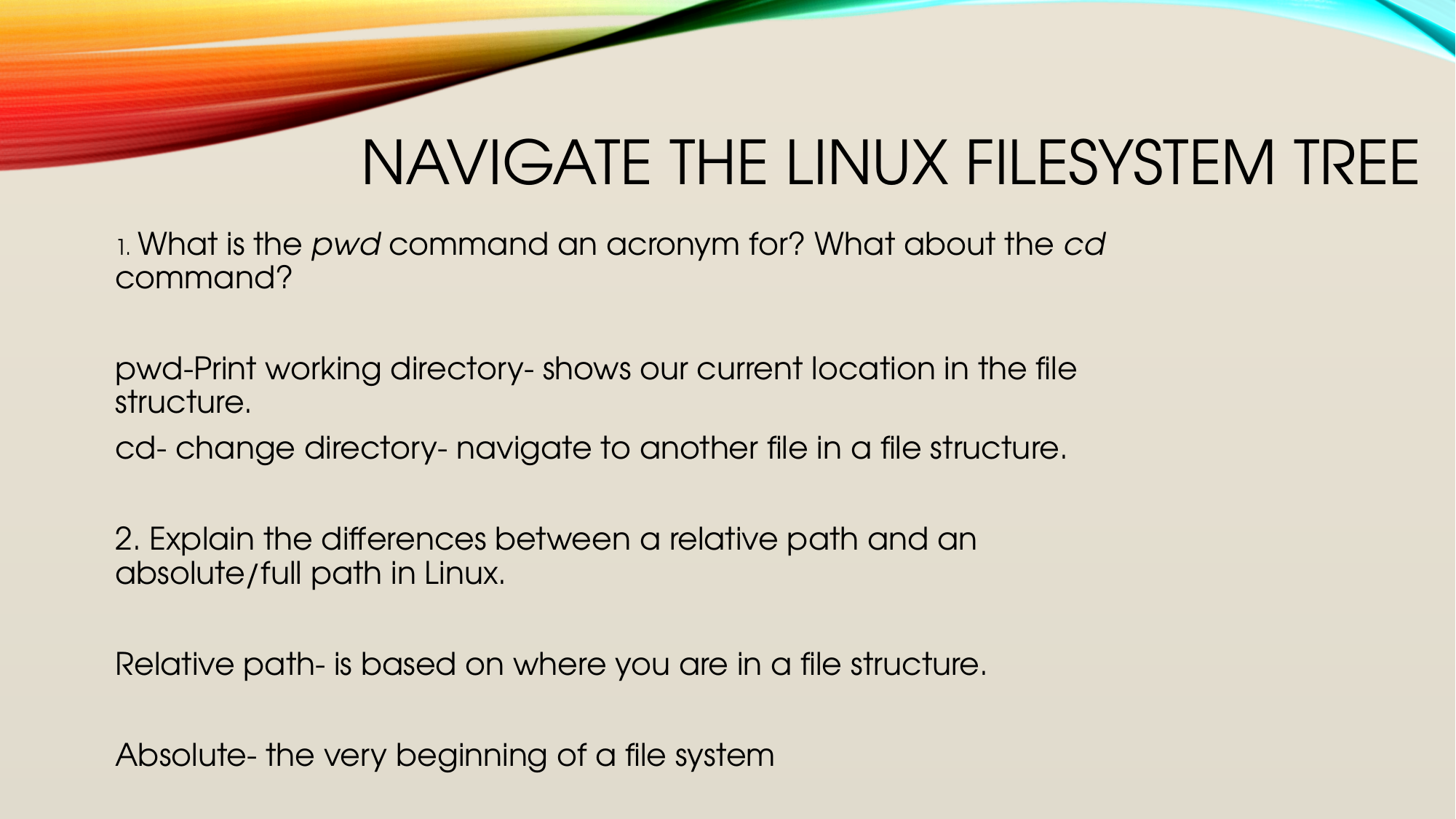

# Navigate the Linux filesystem tree
1. What is the pwd command an acronym for? What about the cd command?

pwd-Print working directory- shows our current location in the file structure.
cd- change directory- navigate to another file in a file structure.

2. Explain the differences between a relative path and an absolute/full path in Linux.

Relative path- is based on where you are in a file structure.

Absolute- the very beginning of a file system